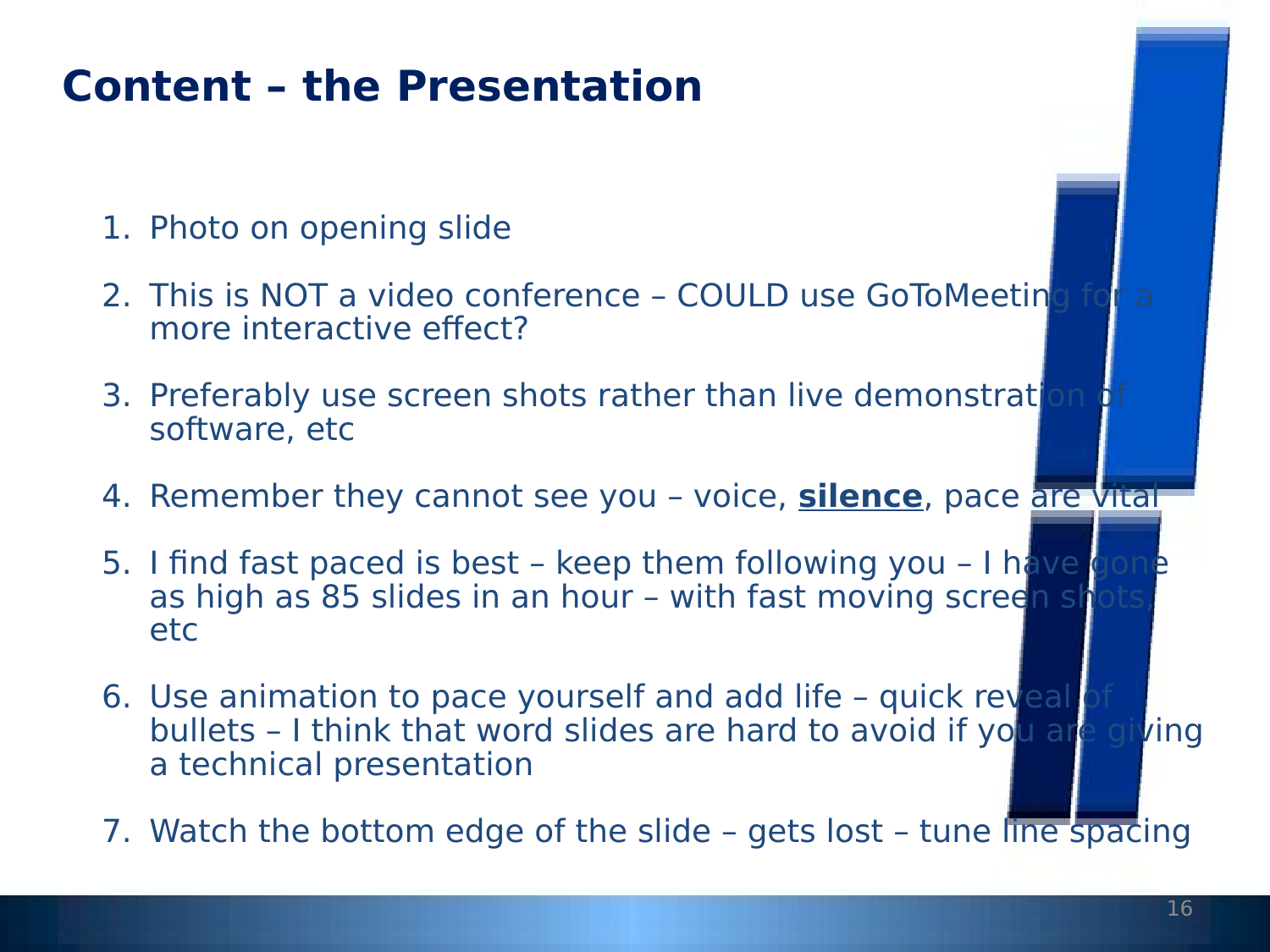

Content – the Presentation
Photo on opening slide

This is NOT a video conference – COULD use GoToMeeting for a more interactive effect?

Preferably use screen shots rather than live demonstration of software, etc

Remember they cannot see you – voice, silence, pace are vital

I find fast paced is best – keep them following you – I have gone as high as 85 slides in an hour – with fast moving screen shots, etc

Use animation to pace yourself and add life – quick reveal of bullets – I think that word slides are hard to avoid if you are giving a technical presentation

Watch the bottom edge of the slide – gets lost – tune line spacing

16